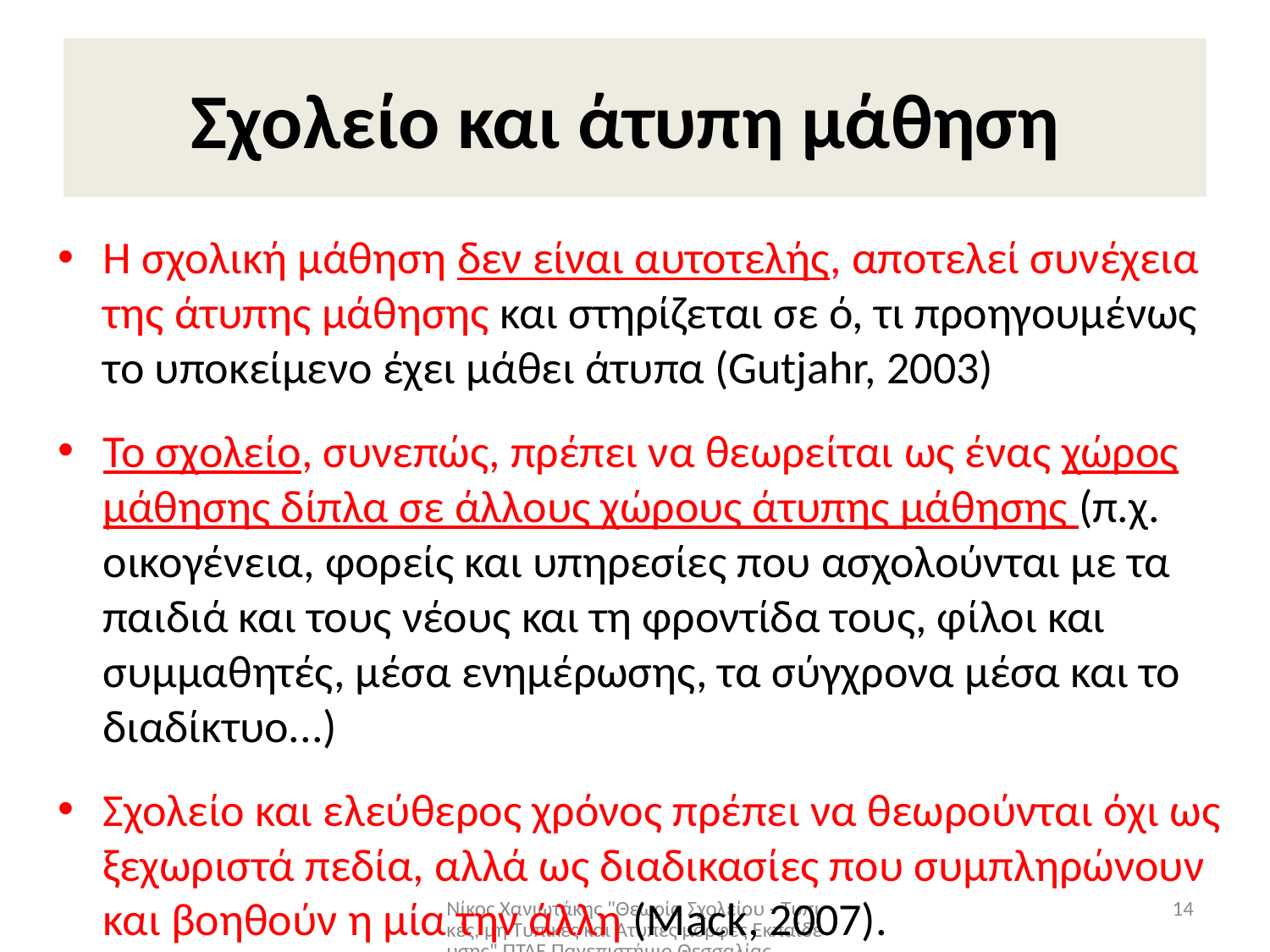

# Σχολείο και άτυπη μάθηση
Η σχολική μάθηση δεν είναι αυτοτελής, αποτελεί συνέχεια της άτυπης μάθησης και στηρίζεται σε ό, τι προηγουμένως το υποκείμενο έχει μάθει άτυπα (Gutjahr, 2003)

Το σχολείο, συνεπώς, πρέπει να θεωρείται ως ένας χώρος μάθησης δίπλα σε άλλους χώρους άτυπης μάθησης (π.χ. οικογένεια, φορείς και υπηρεσίες που ασχολούνται με τα παιδιά και τους νέους και τη φροντίδα τους, φίλοι και συμμαθητές, μέσα ενημέρωσης, τα σύγχρονα μέσα και το διαδίκτυο...)

Σχολείο και ελεύθερος χρόνος πρέπει να θεωρούνται όχι ως ξεχωριστά πεδία, αλλά ως διαδικασίες που συμπληρώνουν και βοηθούν η μία την άλλη (Mack, 2007).
Νίκος Χανιωτάκης "Θεωρία Σχολείου - Τυπικές, μη Τυπικές και Άτυπες μορφές Εκπαίδευσης" ΠΤΔΕ Πανεπιστήμιο Θεσσαλίας
14